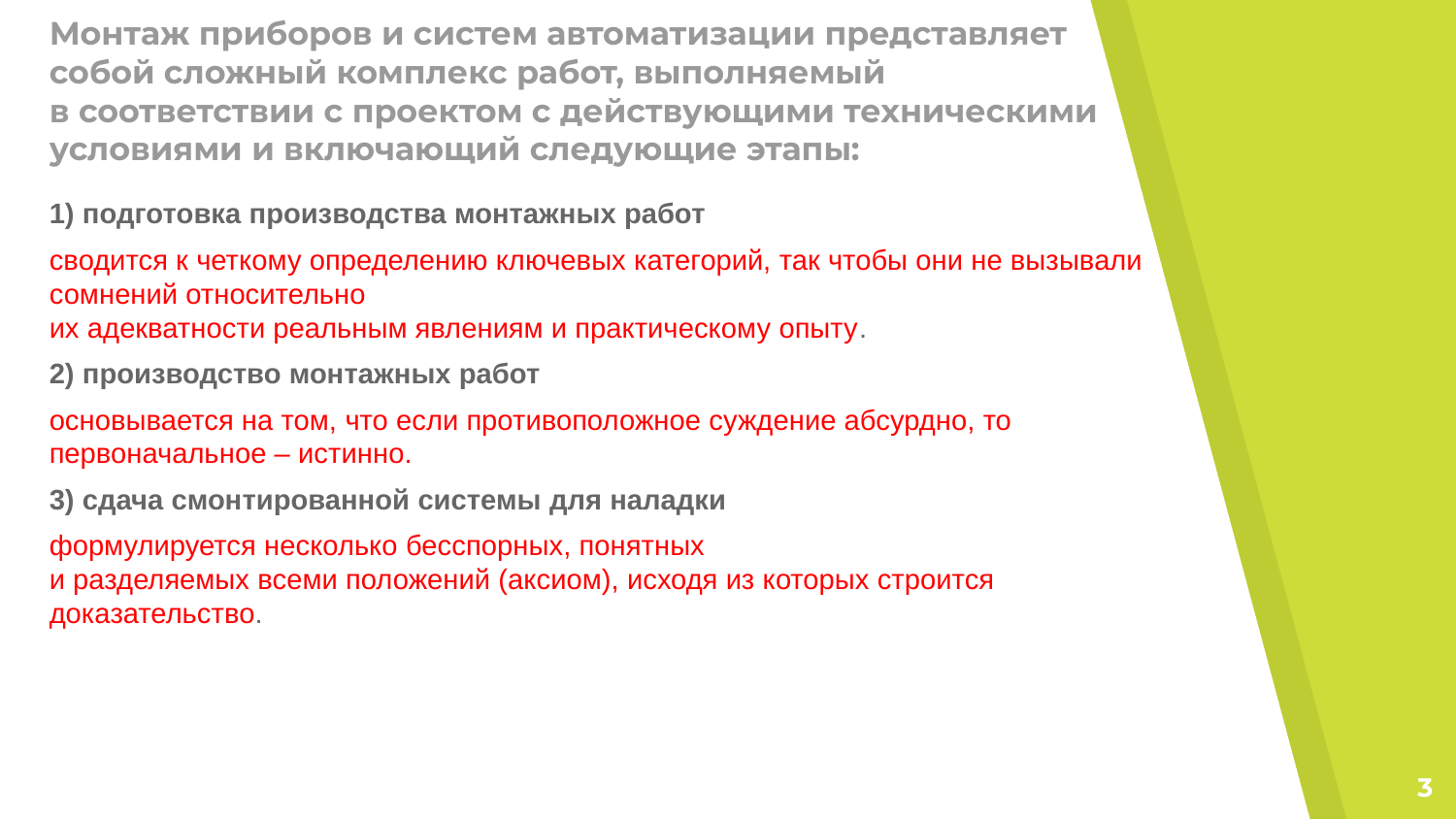

# Монтаж приборов и систем автоматизации представляет собой сложный комплекс работ, выполняемый в соответствии с проектом с действующими техническими условиями и включающий следующие этапы:
1) подготовка производства монтажных работ
сводится к четкому определению ключевых категорий, так чтобы они не вызывали сомнений относительно
их адекватности реальным явлениям и практическому опыту.
2) производство монтажных работ
основывается на том, что если противоположное суждение абсурдно, то первоначальное – истинно.
3) сдача смонтированной системы для наладки
формулируется несколько бесспорных, понятных
и разделяемых всеми положений (аксиом), исходя из которых строится доказательство.

3